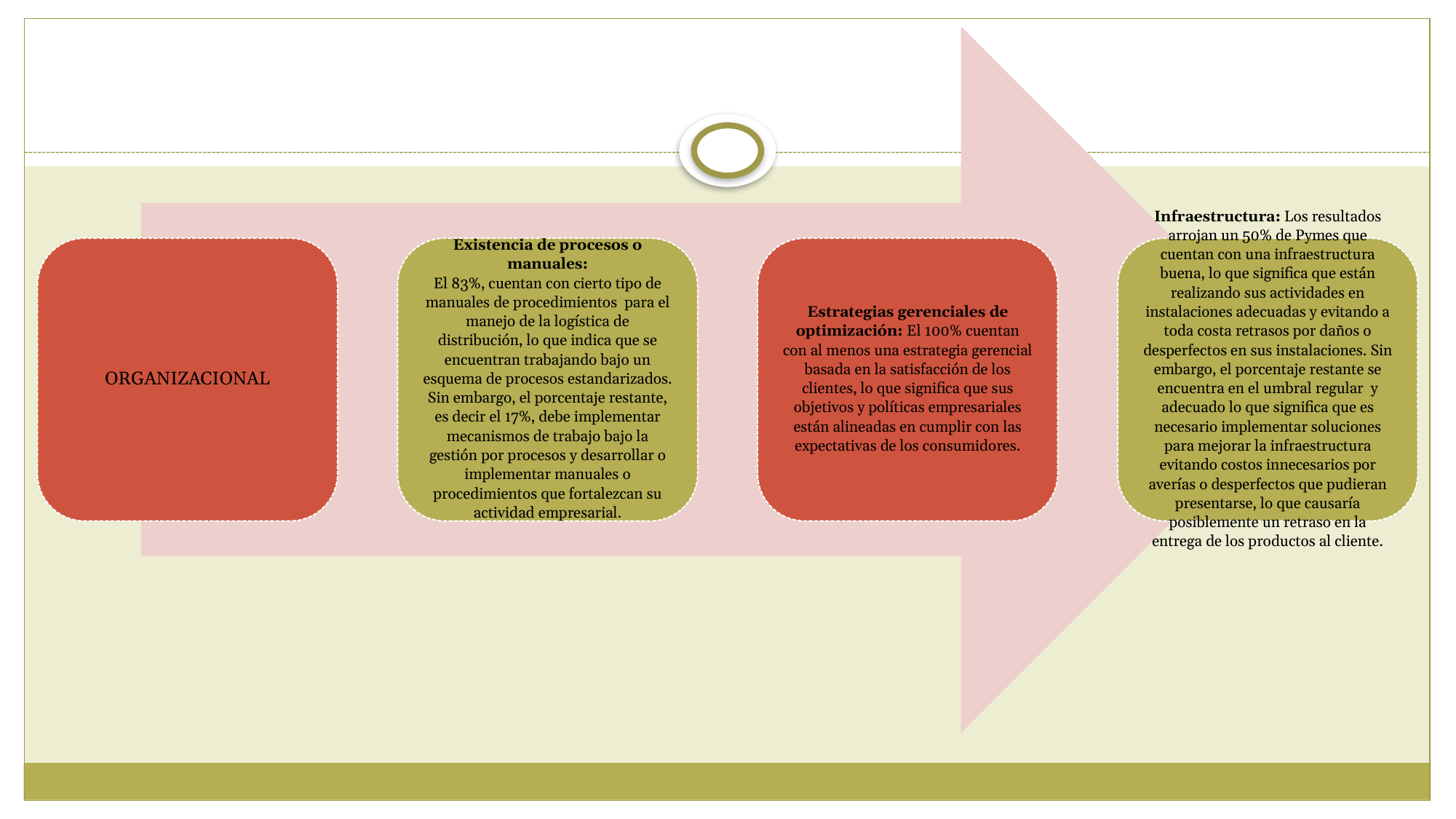

ORGANIZACIONAL
Existencia de procesos o manuales:
El 83%, cuentan con cierto tipo de manuales de procedimientos  para el manejo de la logística de distribución, lo que indica que se encuentran trabajando bajo un esquema de procesos estandarizados. Sin embargo, el porcentaje restante, es decir el 17%, debe implementar mecanismos de trabajo bajo la gestión por procesos y desarrollar o implementar manuales o procedimientos que fortalezcan su actividad empresarial.
Estrategias gerenciales de optimización: El 100% cuentan con al menos una estrategia gerencial basada en la satisfacción de los clientes, lo que significa que sus objetivos y políticas empresariales están alineadas en cumplir con las expectativas de los consumidores.
Infraestructura: Los resultados arrojan un 50% de Pymes que cuentan con una infraestructura buena, lo que significa que están realizando sus actividades en instalaciones adecuadas y evitando a toda costa retrasos por daños o desperfectos en sus instalaciones. Sin embargo, el porcentaje restante se encuentra en el umbral regular  y adecuado lo que significa que es necesario implementar soluciones para mejorar la infraestructura evitando costos innecesarios por averías o desperfectos que pudieran presentarse, lo que causaría posiblemente un retraso en la entrega de los productos al cliente.